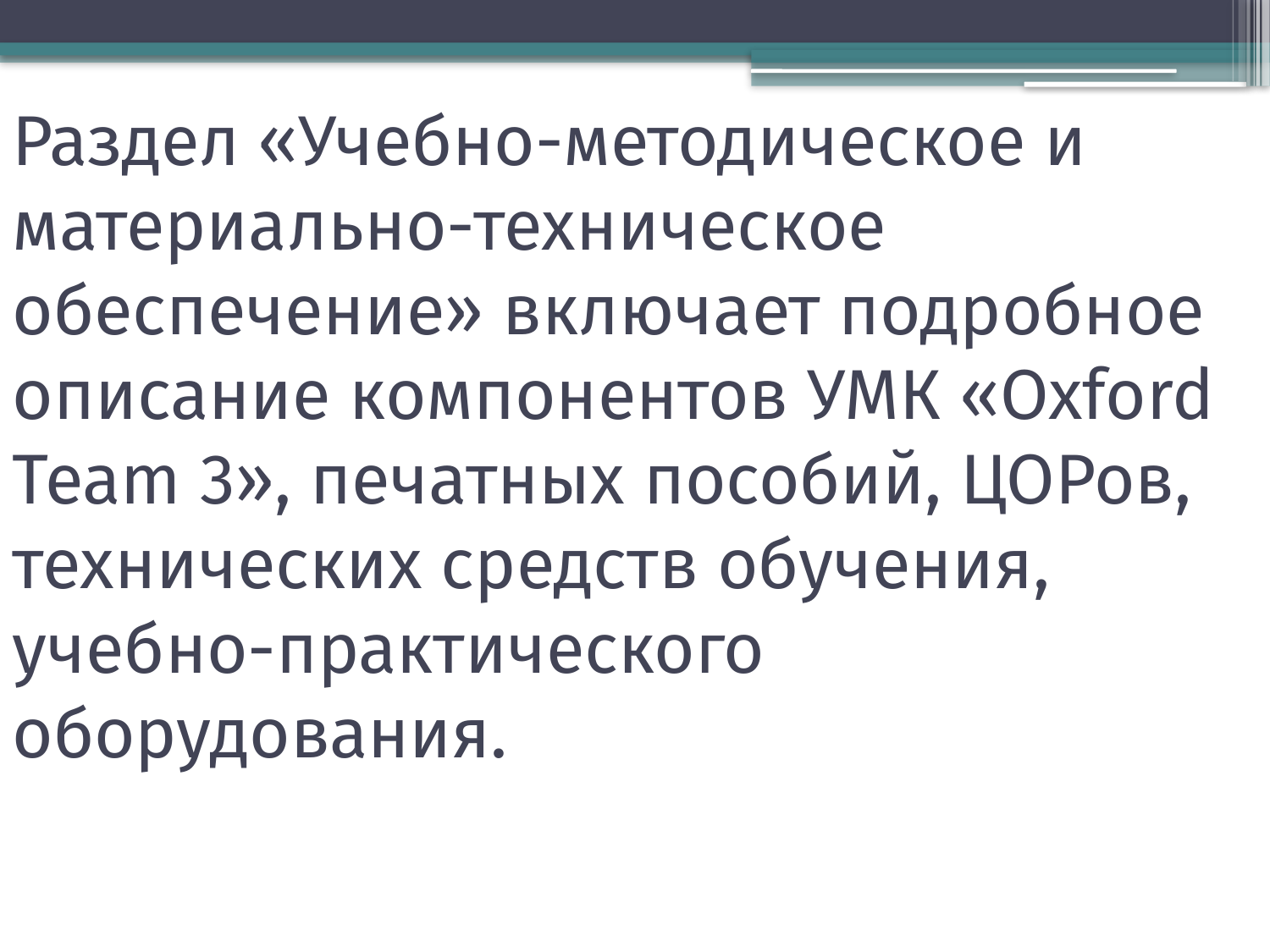

# Раздел «Учебно-методическое и материально-техническое обеспечение» включает подробное описание компонентов УМК «Oxford Team 3», печатных пособий, ЦОРов, технических средств обучения, учебно-практического оборудования.